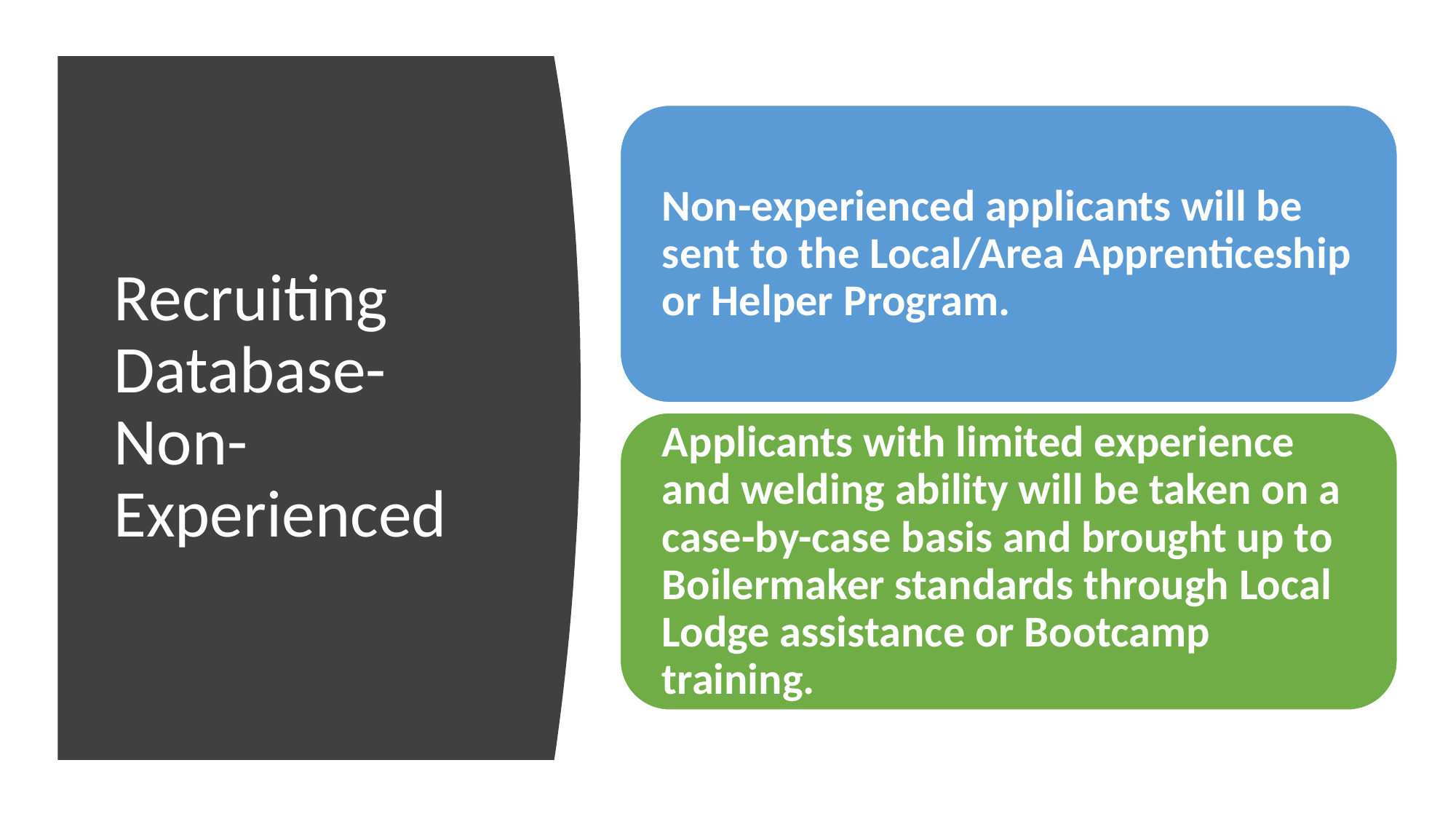

Non-experienced applicants will be sent to the Local/Area Apprenticeship or Helper Program.
Applicants with limited experience and welding ability will be taken on a case-by-case basis and brought up to Boilermaker standards through Local Lodge assistance or Bootcamp training.

# Recruiting Database-Non-Experienced